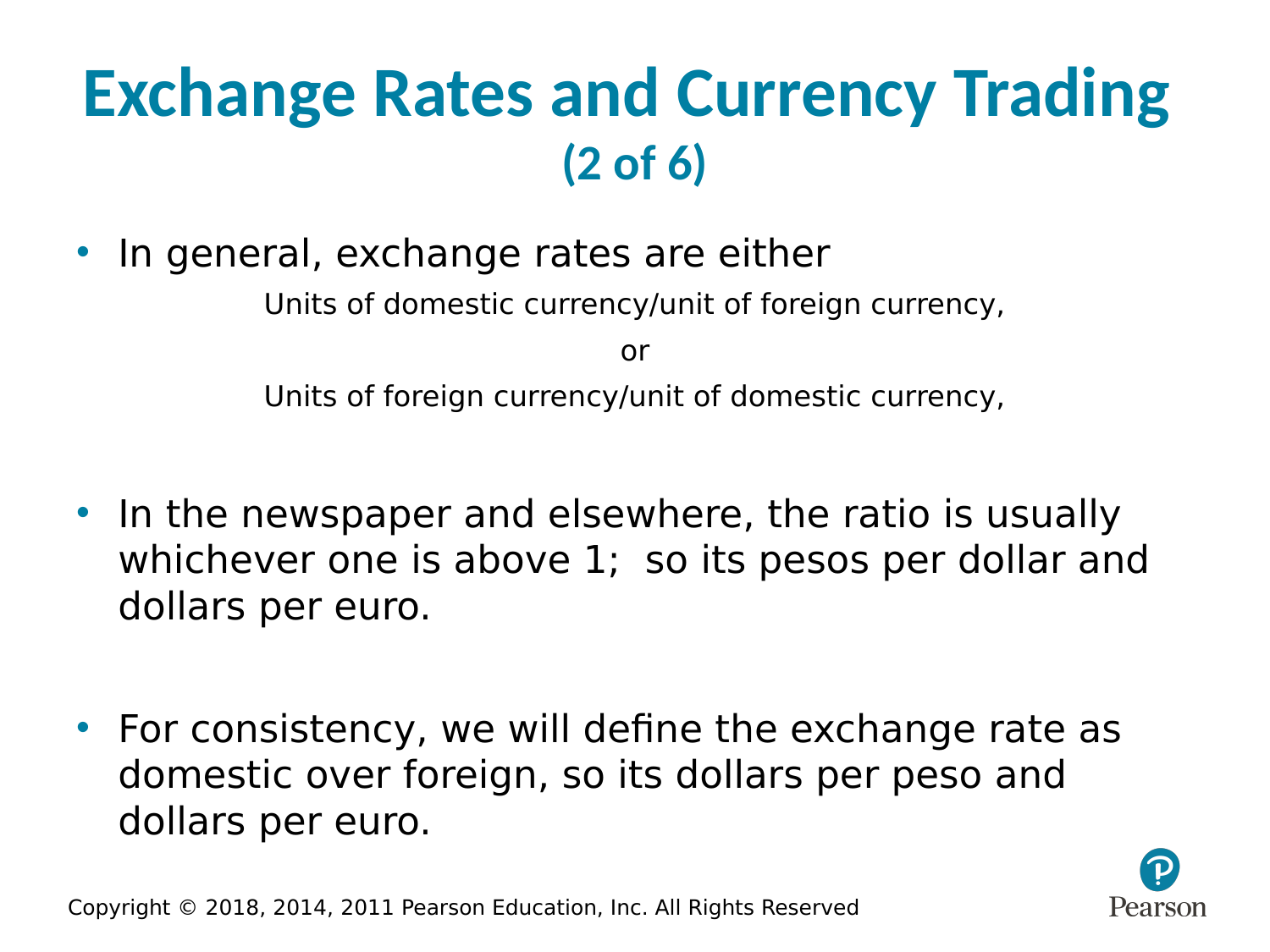

# Exchange Rates and Currency Trading (2 of 6)
In general, exchange rates are either
Units of domestic currency/unit of foreign currency,
or
Units of foreign currency/unit of domestic currency,

In the newspaper and elsewhere, the ratio is usually whichever one is above 1;  so its pesos per dollar and dollars per euro.

For consistency, we will define the exchange rate as domestic over foreign, so its dollars per peso and dollars per euro.